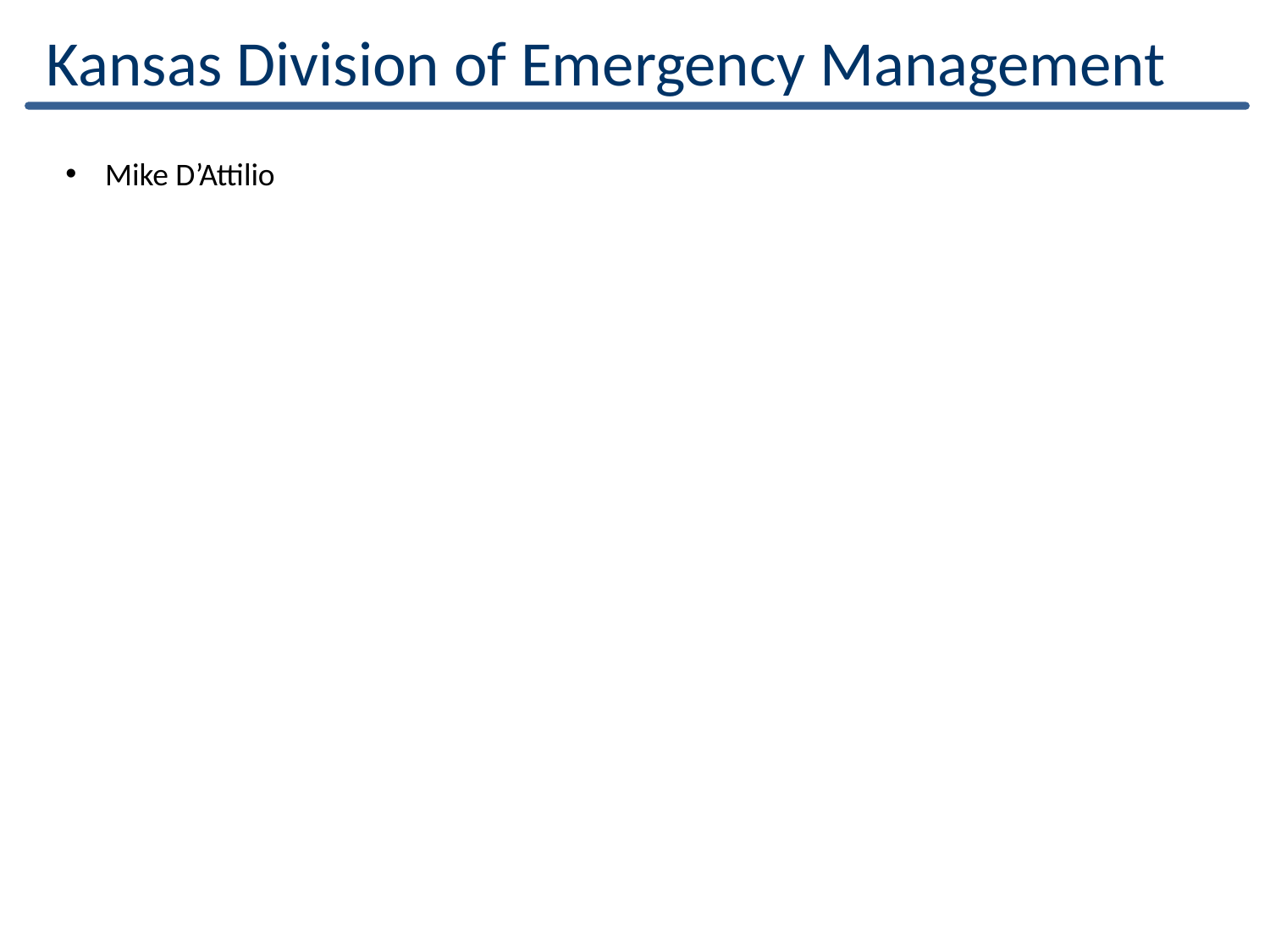

Kansas Division of Emergency Management

Mike D’Attilio